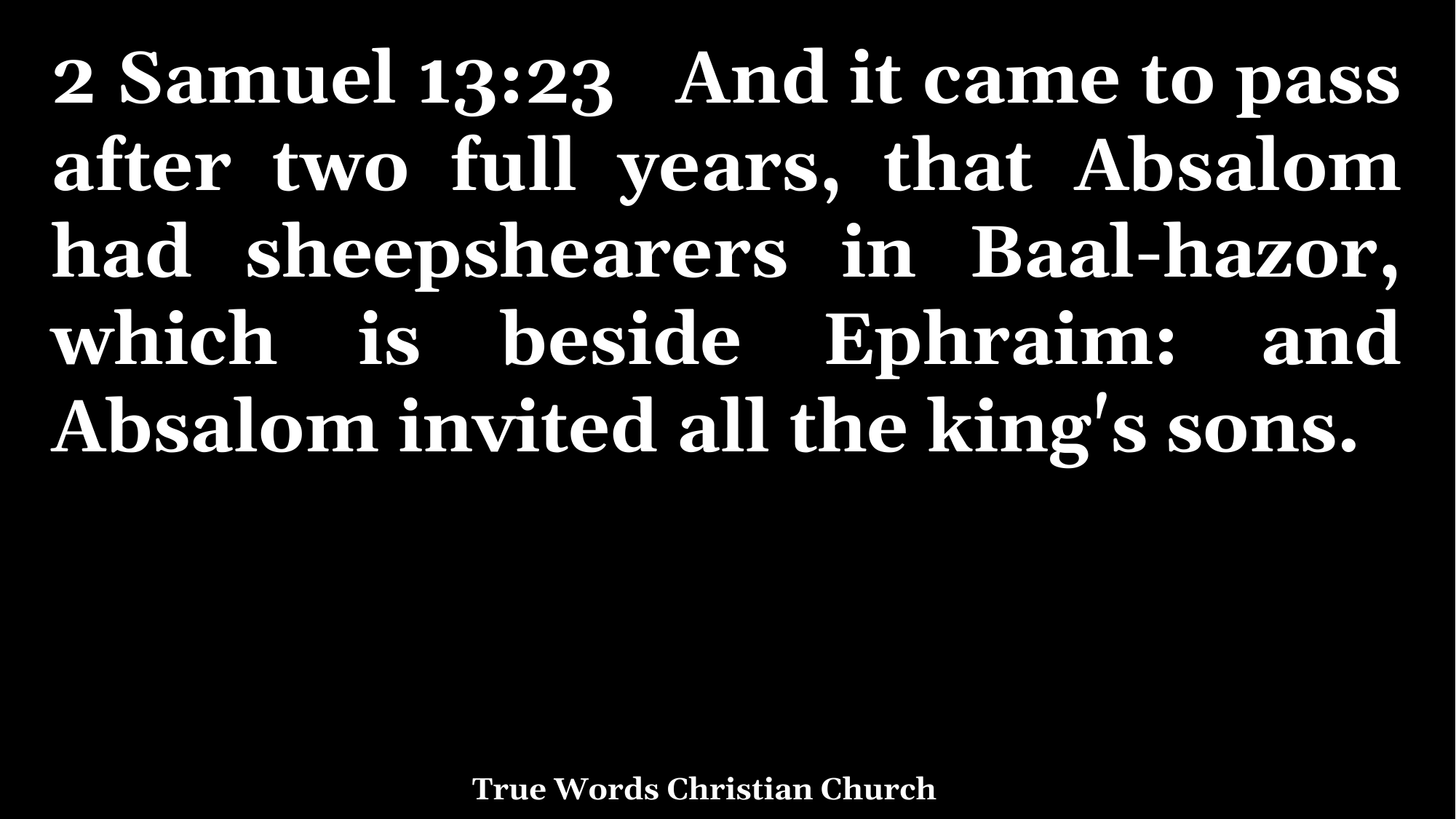

2 Samuel 13:23   And it came to pass after two full years, that Absalom had sheepshearers in Baal-hazor, which is beside Ephraim: and Absalom invited all the king's sons.
True Words Christian Church